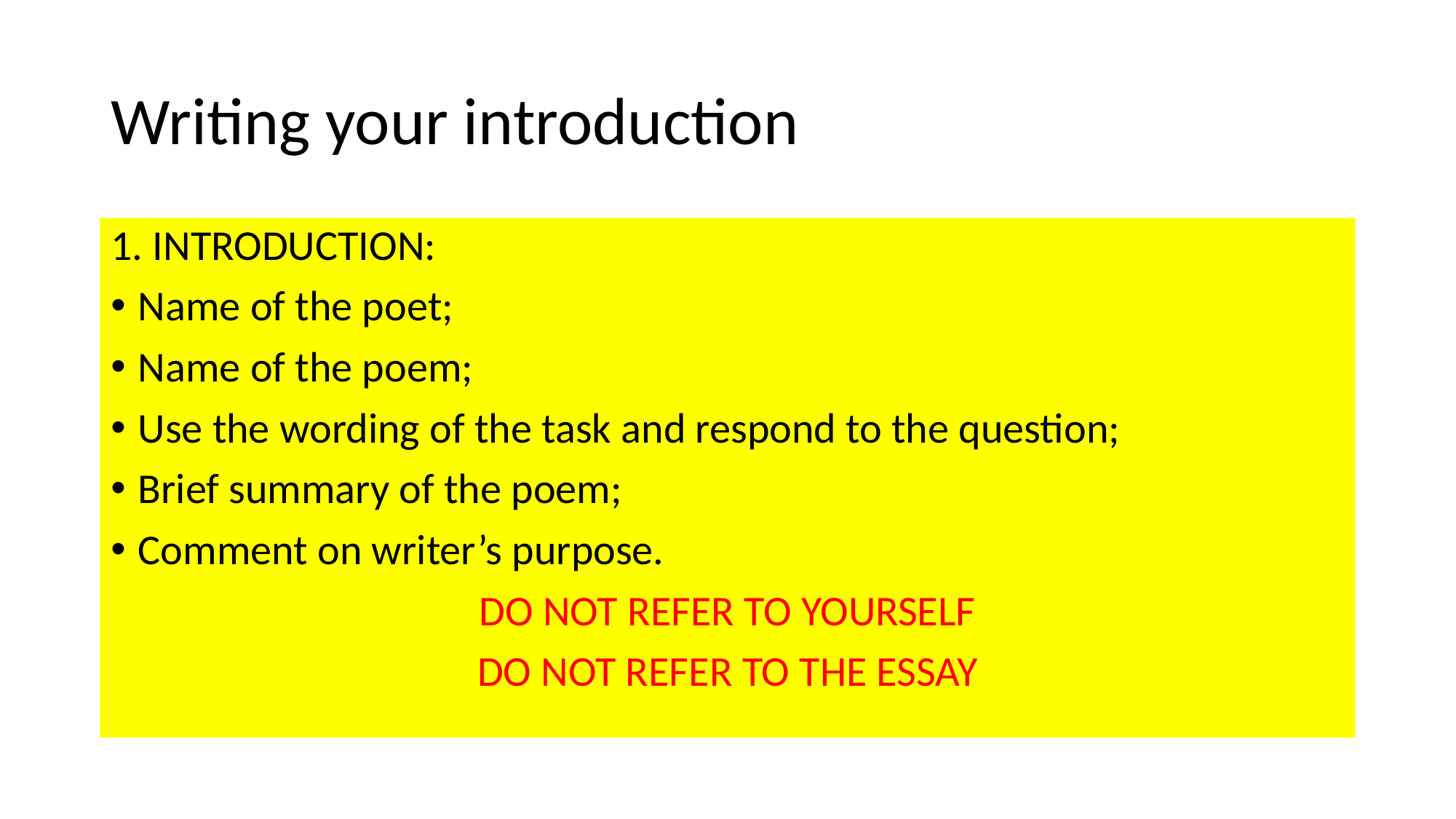

# Writing your introduction
1. INTRODUCTION:
Name of the poet;
Name of the poem;
Use the wording of the task and respond to the question;
Brief summary of the poem;
Comment on writer’s purpose.
DO NOT REFER TO YOURSELF
DO NOT REFER TO THE ESSAY